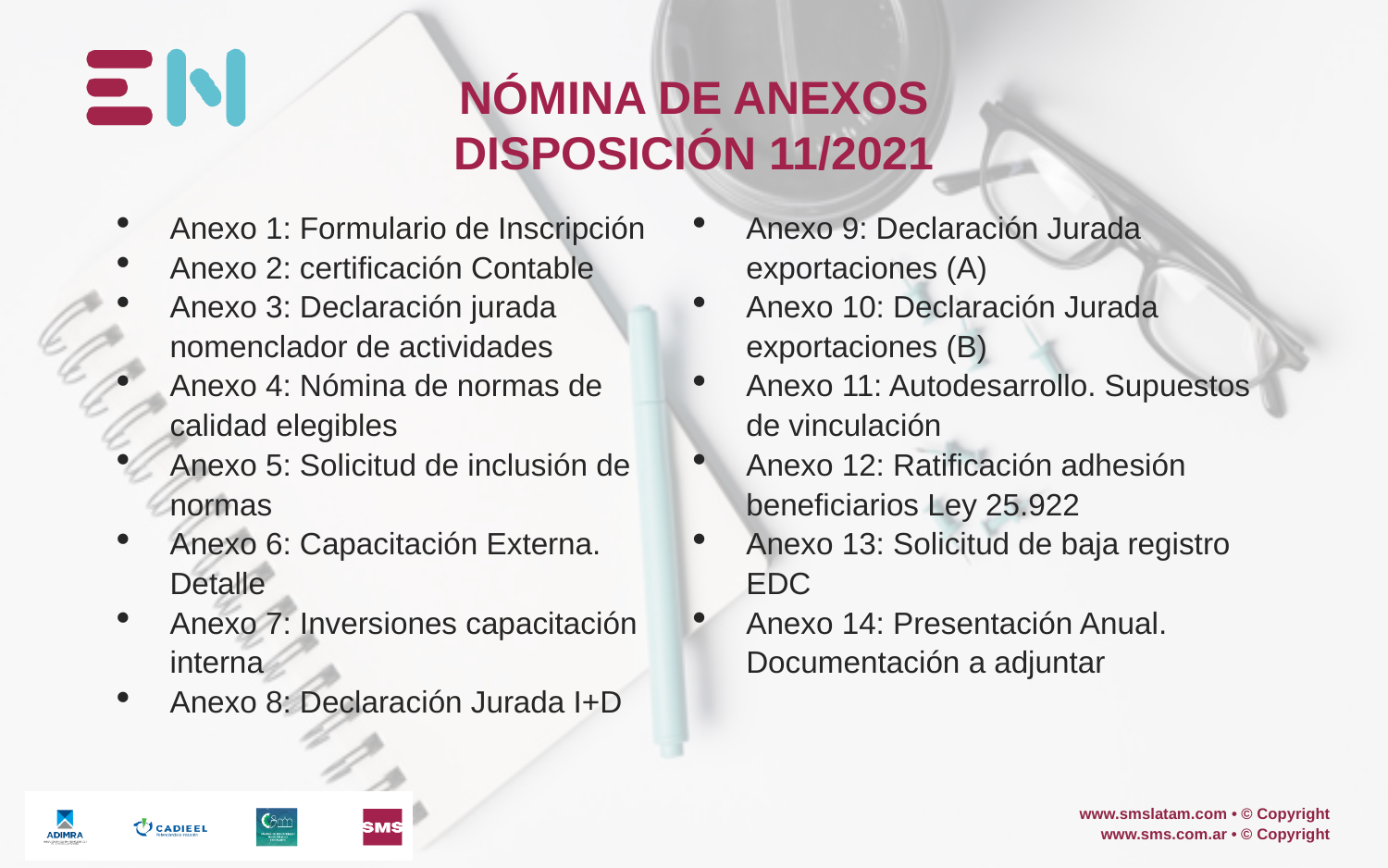

# NÓMINA DE ANEXOS DISPOSICIÓN 11/2021
Anexo 1: Formulario de Inscripción
Anexo 2: certificación Contable
Anexo 3: Declaración jurada nomenclador de actividades
Anexo 4: Nómina de normas de calidad elegibles
Anexo 5: Solicitud de inclusión de normas
Anexo 6: Capacitación Externa. Detalle
Anexo 7: Inversiones capacitación interna
Anexo 8: Declaración Jurada I+D

Anexo 9: Declaración Jurada exportaciones (A)
Anexo 10: Declaración Jurada exportaciones (B)
Anexo 11: Autodesarrollo. Supuestos de vinculación
Anexo 12: Ratificación adhesión beneficiarios Ley 25.922
Anexo 13: Solicitud de baja registro EDC
Anexo 14: Presentación Anual. Documentación a adjuntar